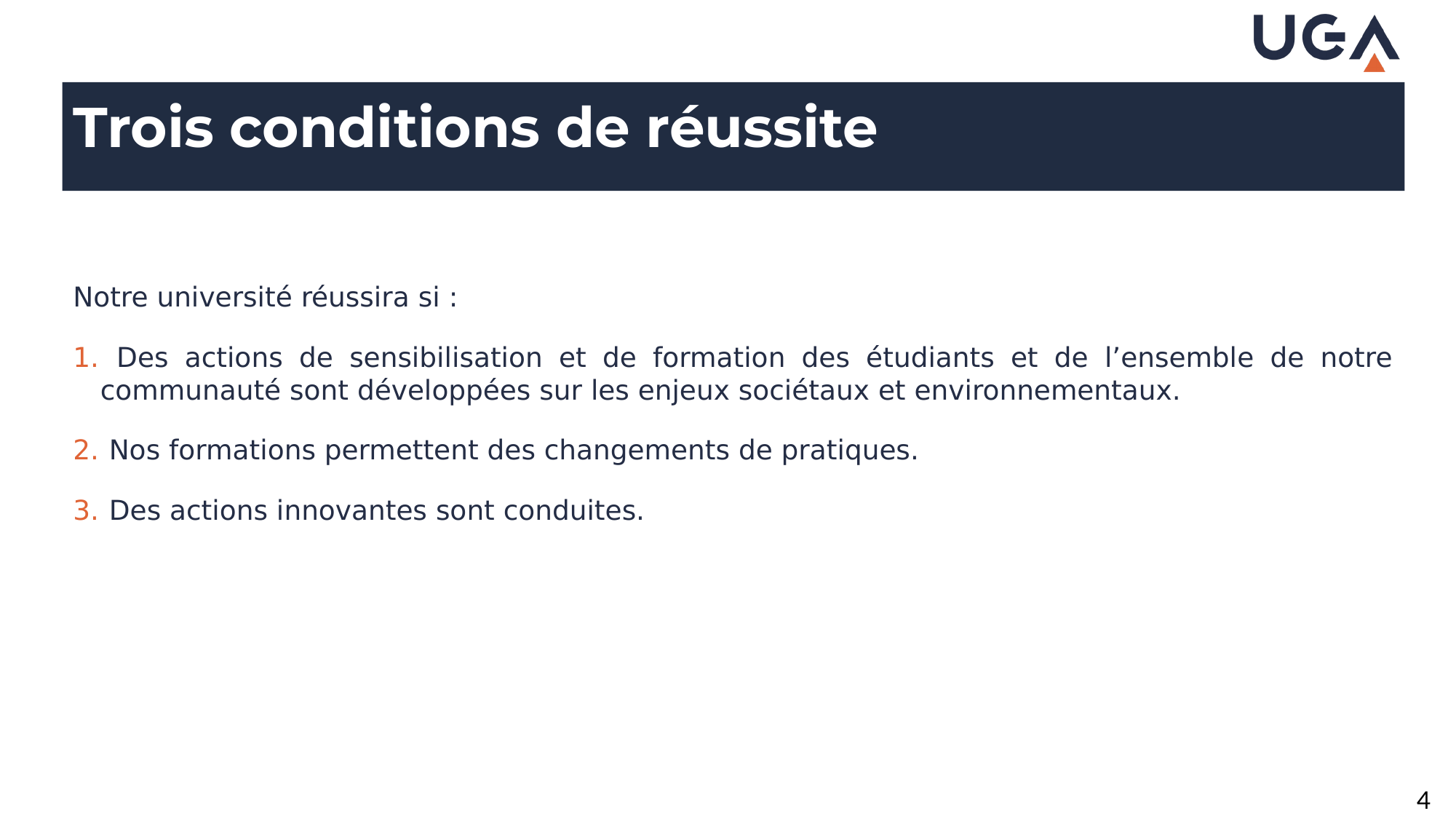

# Trois conditions de réussite

Notre université réussira si :
 Des actions de sensibilisation et de formation des étudiants et de l’ensemble de notre communauté sont développées sur les enjeux sociétaux et environnementaux.
 Nos formations permettent des changements de pratiques.
 Des actions innovantes sont conduites.